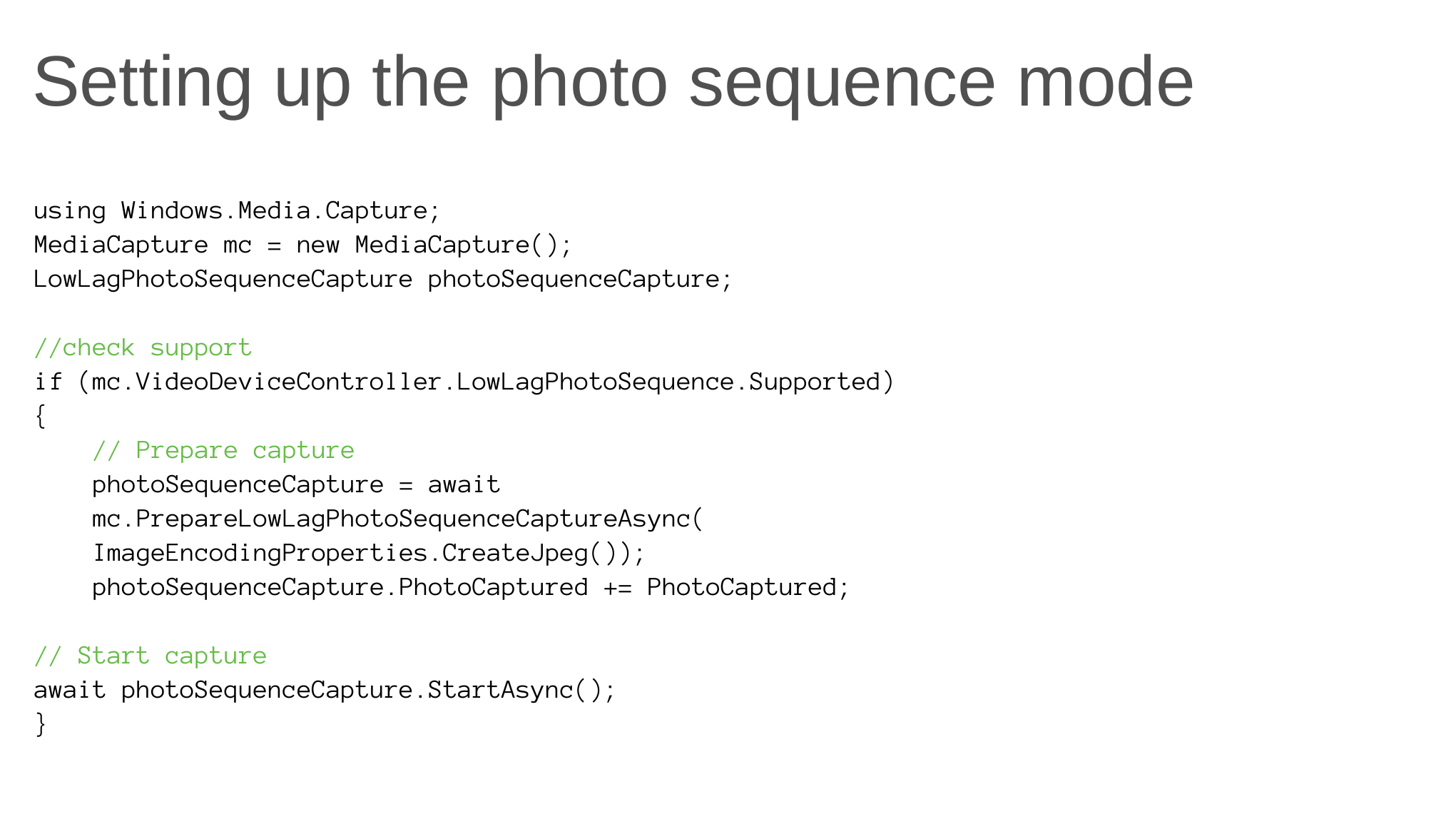

# Setting up the photo sequence mode
using Windows.Media.Capture;
MediaCapture mc = new MediaCapture();
LowLagPhotoSequenceCapture photoSequenceCapture;

//check support
if (mc.VideoDeviceController.LowLagPhotoSequence.Supported)
{
    // Prepare capture
    photoSequenceCapture = await
    mc.PrepareLowLagPhotoSequenceCaptureAsync(
    ImageEncodingProperties.CreateJpeg());
    photoSequenceCapture.PhotoCaptured += PhotoCaptured;

// Start capture
await photoSequenceCapture.StartAsync();
}